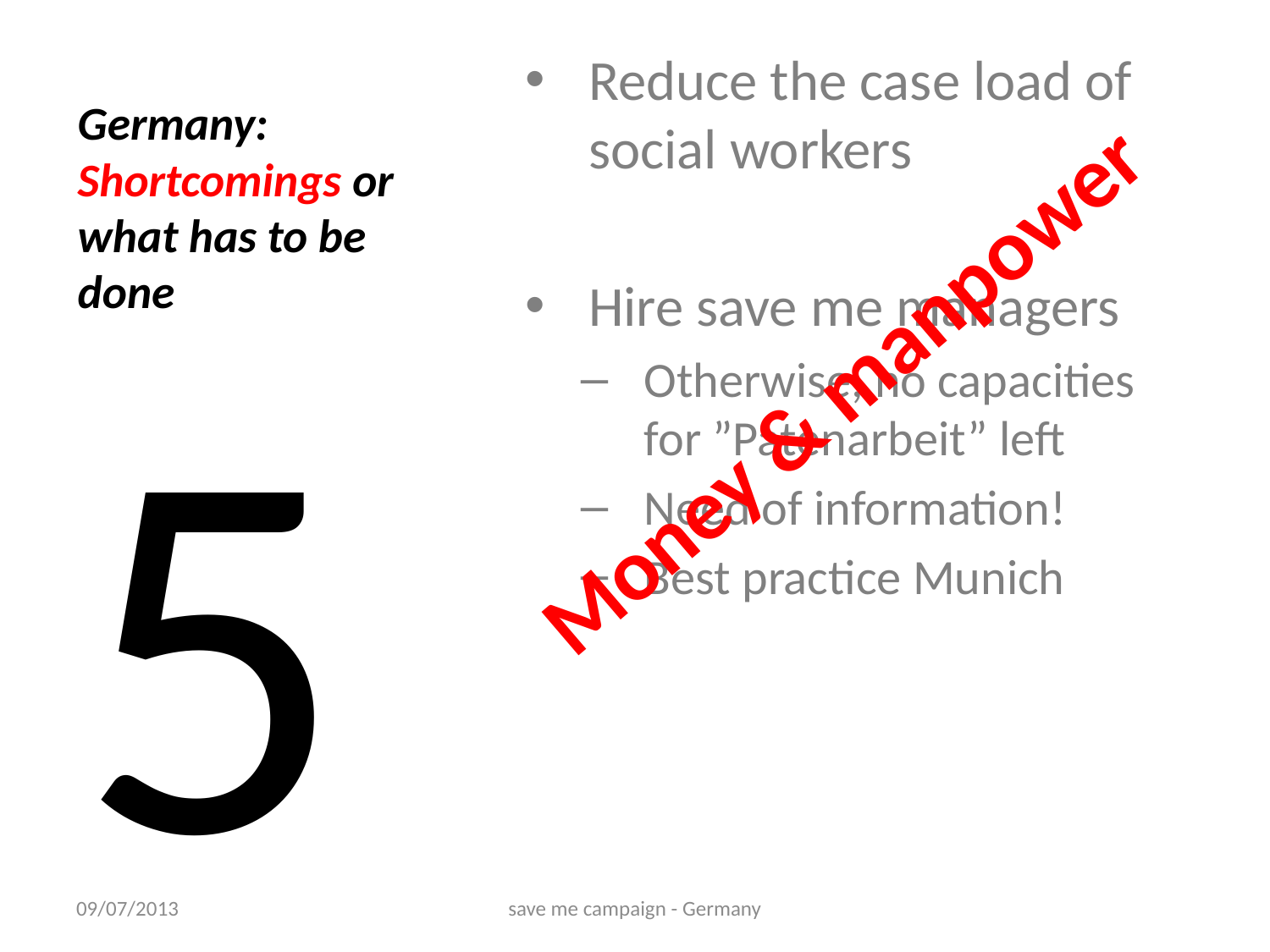

Reduce the case load of social workers

Hire save me managers
Otherwise, no capacities for ”Patenarbeit” left
Need of information!
Best practice Munich
# Germany: Shortcomings or what has to be done
5
Money & manpower
09/07/2013
save me campaign - Germany